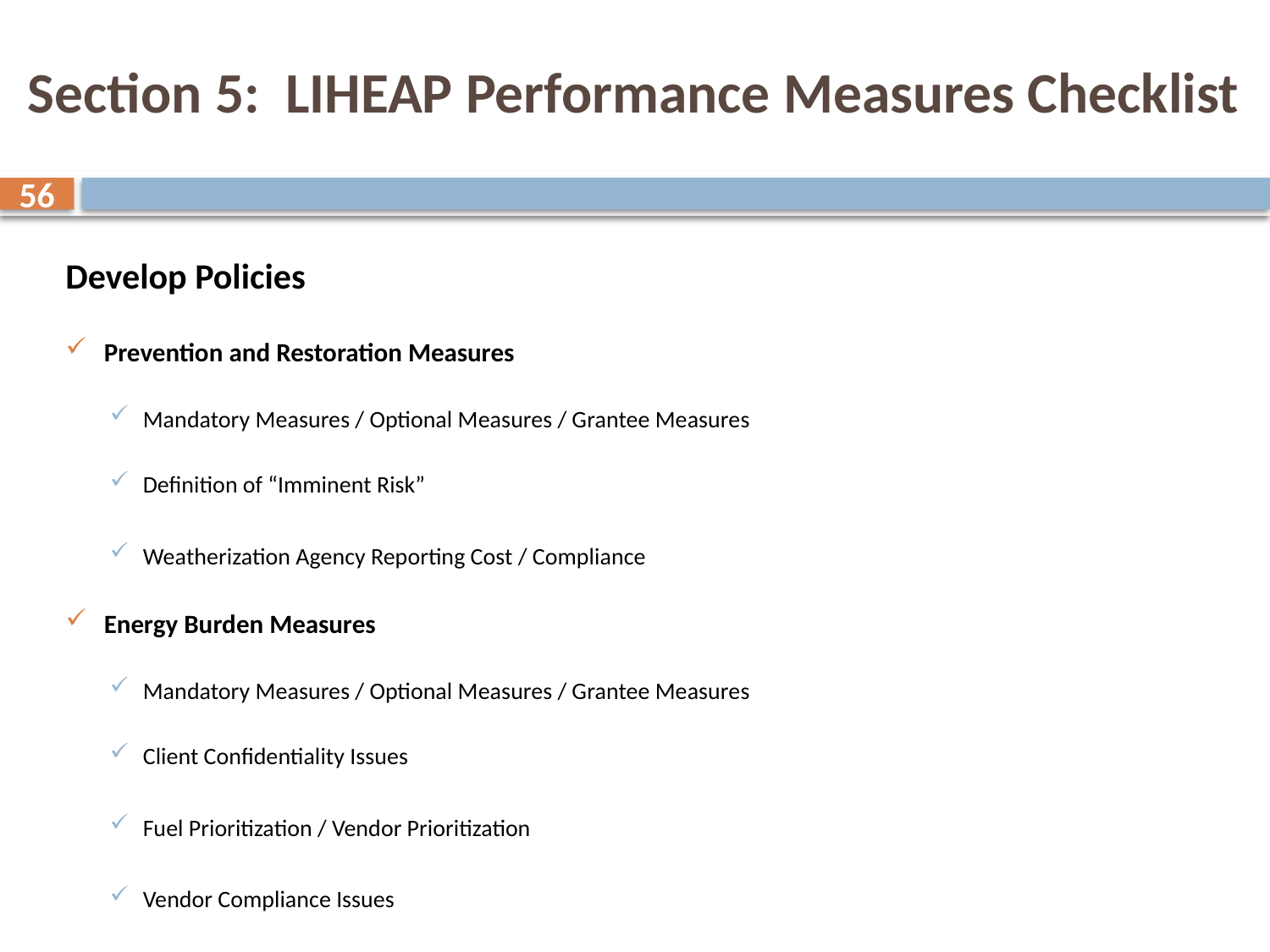

# Section 5:  LIHEAP Performance Measures Checklist
56
Develop Policies

Prevention and Restoration Measures

Mandatory Measures / Optional Measures / Grantee Measures

Definition of “Imminent Risk”

Weatherization Agency Reporting Cost / Compliance

Energy Burden Measures

Mandatory Measures / Optional Measures / Grantee Measures

Client Confidentiality Issues

Fuel Prioritization / Vendor Prioritization

Vendor Compliance Issues